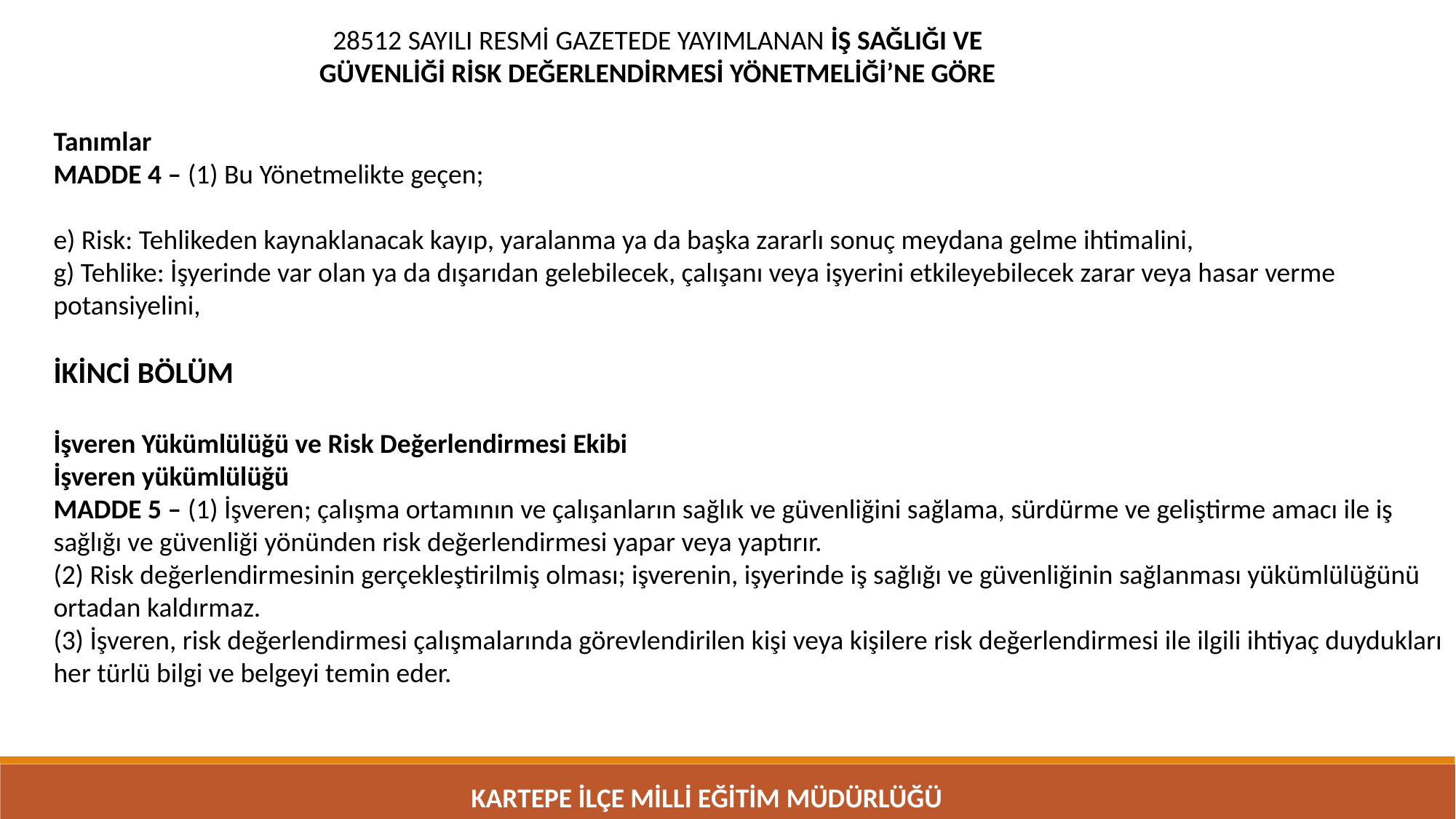

28512 SAYILI RESMİ GAZETEDE YAYIMLANAN İŞ SAĞLIĞI VE GÜVENLİĞİ RİSK DEĞERLENDİRMESİ YÖNETMELİĞİ’NE GÖRE
Tanımlar
MADDE 4 – (1) Bu Yönetmelikte geçen;

e) Risk: Tehlikeden kaynaklanacak kayıp, yaralanma ya da başka zararlı sonuç meydana gelme ihtimalini,
g) Tehlike: İşyerinde var olan ya da dışarıdan gelebilecek, çalışanı veya işyerini etkileyebilecek zarar veya hasar verme potansiyelini,

İKİNCİ BÖLÜM

İşveren Yükümlülüğü ve Risk Değerlendirmesi Ekibi
İşveren yükümlülüğü
MADDE 5 – (1) İşveren; çalışma ortamının ve çalışanların sağlık ve güvenliğini sağlama, sürdürme ve geliştirme amacı ile iş sağlığı ve güvenliği yönünden risk değerlendirmesi yapar veya yaptırır.
(2) Risk değerlendirmesinin gerçekleştirilmiş olması; işverenin, işyerinde iş sağlığı ve güvenliğinin sağlanması yükümlülüğünü ortadan kaldırmaz.
(3) İşveren, risk değerlendirmesi çalışmalarında görevlendirilen kişi veya kişilere risk değerlendirmesi ile ilgili ihtiyaç duydukları her türlü bilgi ve belgeyi temin eder.

KARTEPE İLÇE MİLLİ EĞİTİM MÜDÜRLÜĞÜ